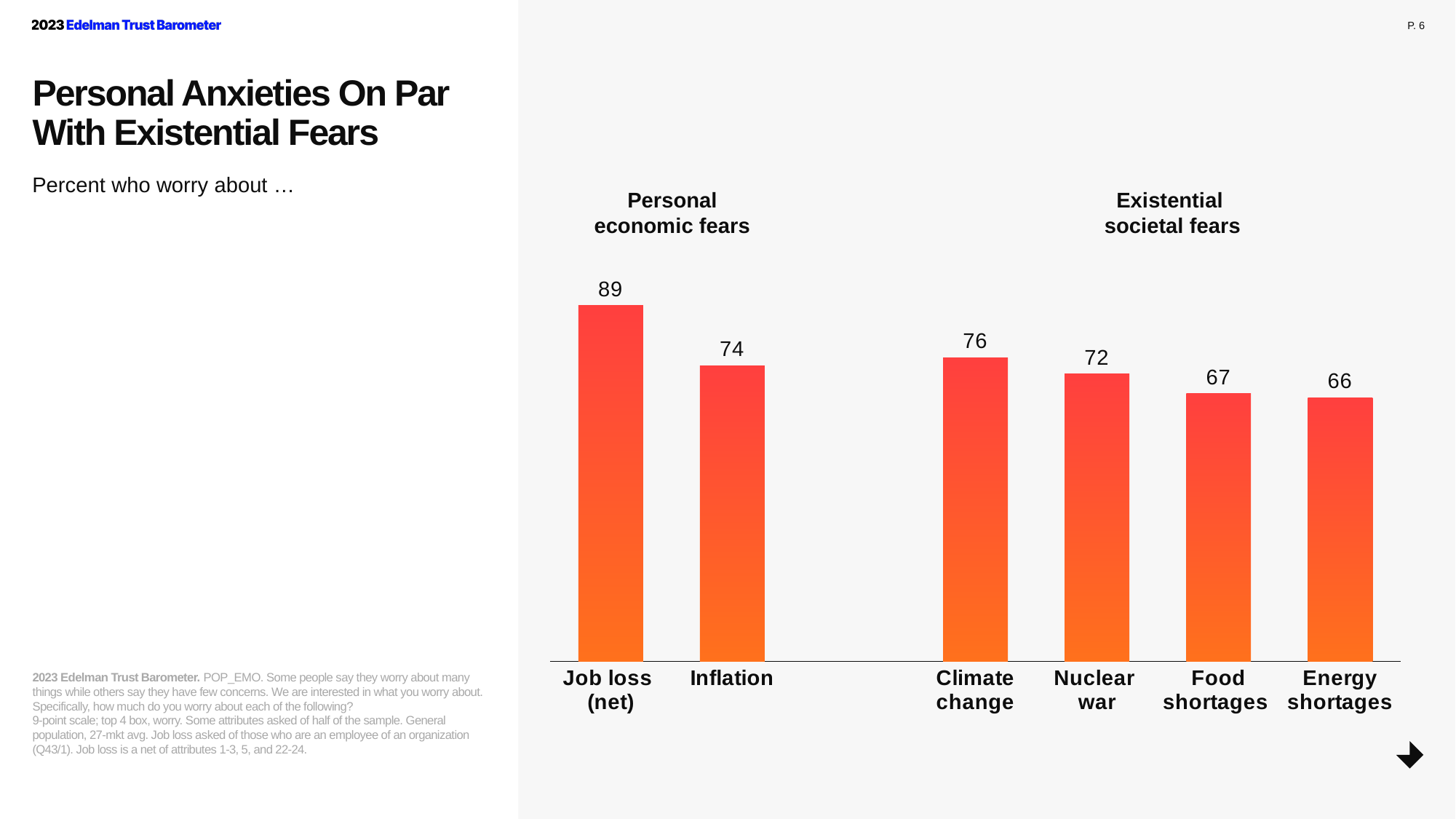

Personal Anxieties On Par With Existential Fears
Percent who worry about …
Personal
economic fears
Existential
societal fears

### Chart

| Category | Column1 |
|---|---|
| Job loss
(net) | 89.0 |
| Inflation | 74.0 |
|  | None |
| Climate change | 76.0 |
| Nuclear
war | 72.0 |
| Food shortages  | 67.0 |
| Energy shortages | 66.0 |
2023 Edelman Trust Barometer. POP_EMO. Some people say they worry about many things while others say they have few concerns. We are interested in what you worry about. Specifically, how much do you worry about each of the following?
9-point scale; top 4 box, worry. Some attributes asked of half of the sample. General population, 27-mkt avg. Job loss asked of those who are an employee of an organization (Q43/1). Job loss is a net of attributes 1-3, 5, and 22-24.